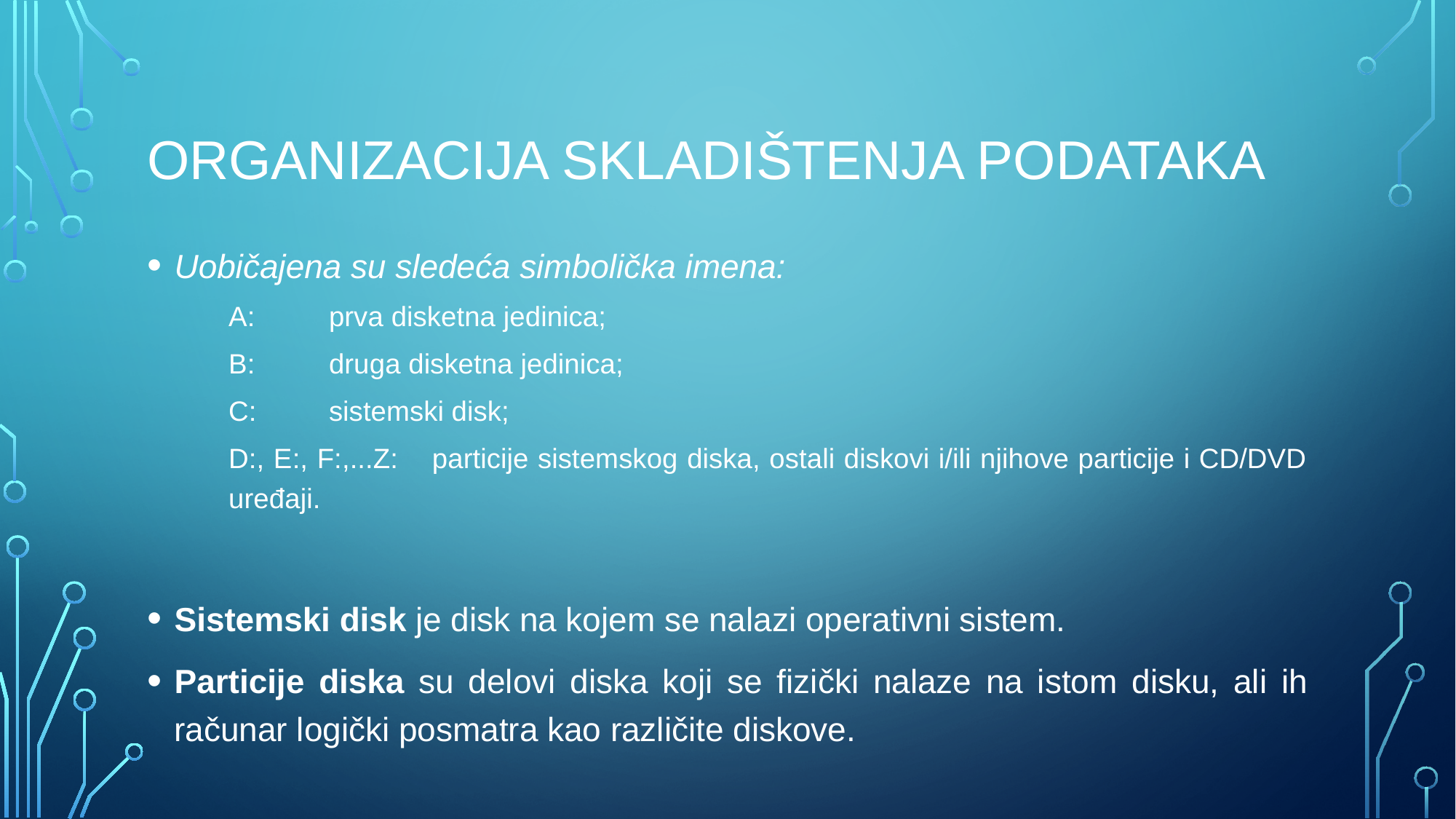

# Organizacija skladištenja podataka
Uobičajena su sledeća simbolička imena:
	A:			prva disketna jedinica;
	B:			druga disketna jedinica;
	C:			sistemski disk;
	D:, E:, F:,...Z:		particije sistemskog diska, ostali diskovi i/ili njihove particije i CD/DVD 			uređaji.

Sistemski disk je disk na kojem se nalazi operativni sistem.
Particije diska su delovi diska koji se fizički nalaze na istom disku, ali ih računar logički posmatra kao različite diskove.